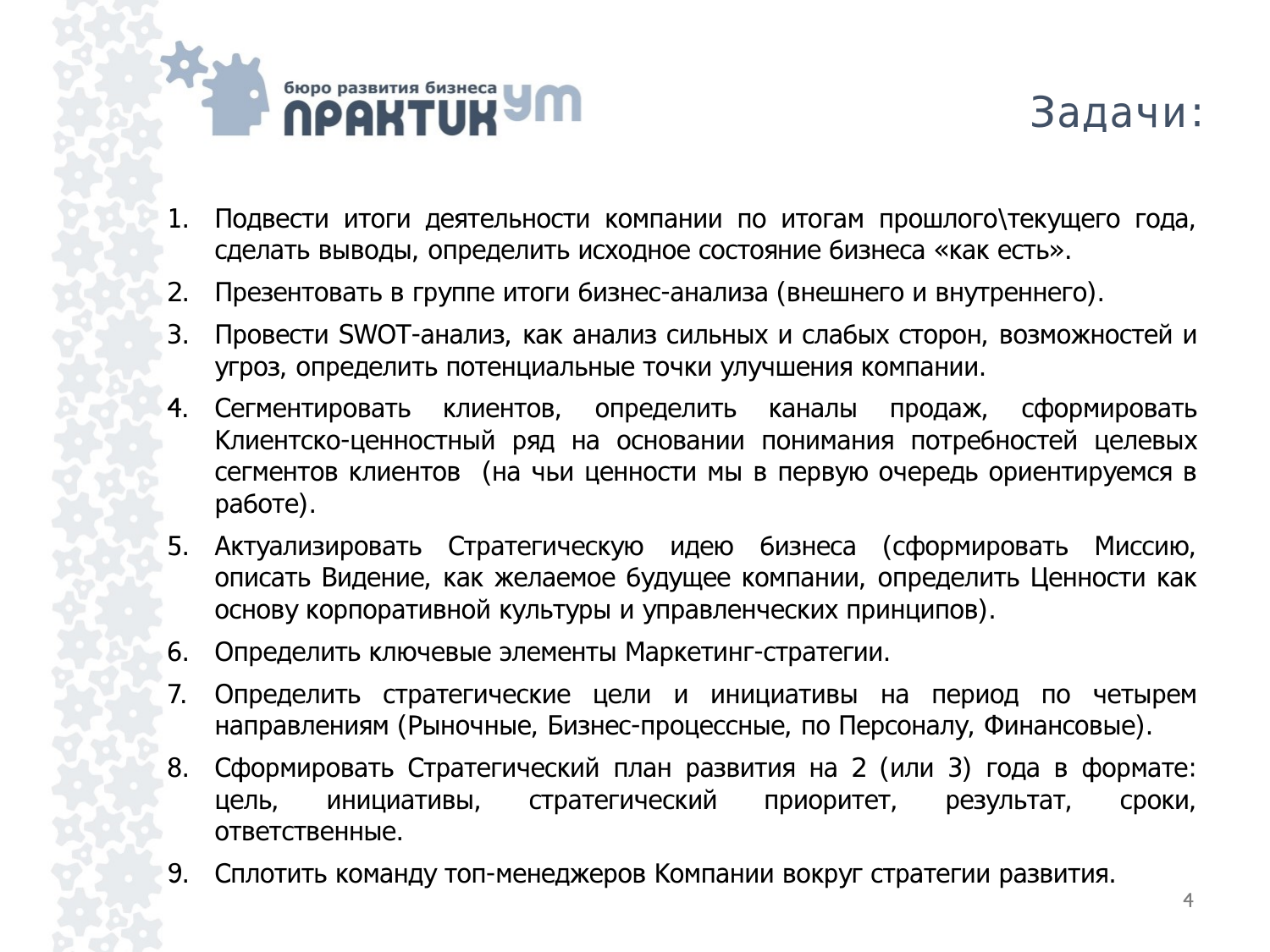

Задачи:
Подвести итоги деятельности компании по итогам прошлого\текущего года, сделать выводы, определить исходное состояние бизнеса «как есть».
Презентовать в группе итоги бизнес-анализа (внешнего и внутреннего).
Провести SWOT-анализ, как анализ сильных и слабых сторон, возможностей и угроз, определить потенциальные точки улучшения компании.
Сегментировать клиентов, определить каналы продаж, сформировать Клиентско-ценностный ряд на основании понимания потребностей целевых сегментов клиентов  (на чьи ценности мы в первую очередь ориентируемся в работе).
Актуализировать Стратегическую идею бизнеса (сформировать Миссию, описать Видение, как желаемое будущее компании, определить Ценности как основу корпоративной культуры и управленческих принципов).
Определить ключевые элементы Маркетинг-стратегии.
Определить стратегические цели и инициативы на период по четырем направлениям (Рыночные, Бизнес-процессные, по Персоналу, Финансовые).
Сформировать Стратегический план развития на 2 (или 3) года в формате: цель, инициативы, стратегический приоритет, результат, сроки, ответственные.
Сплотить команду топ-менеджеров Компании вокруг стратегии развития.
4